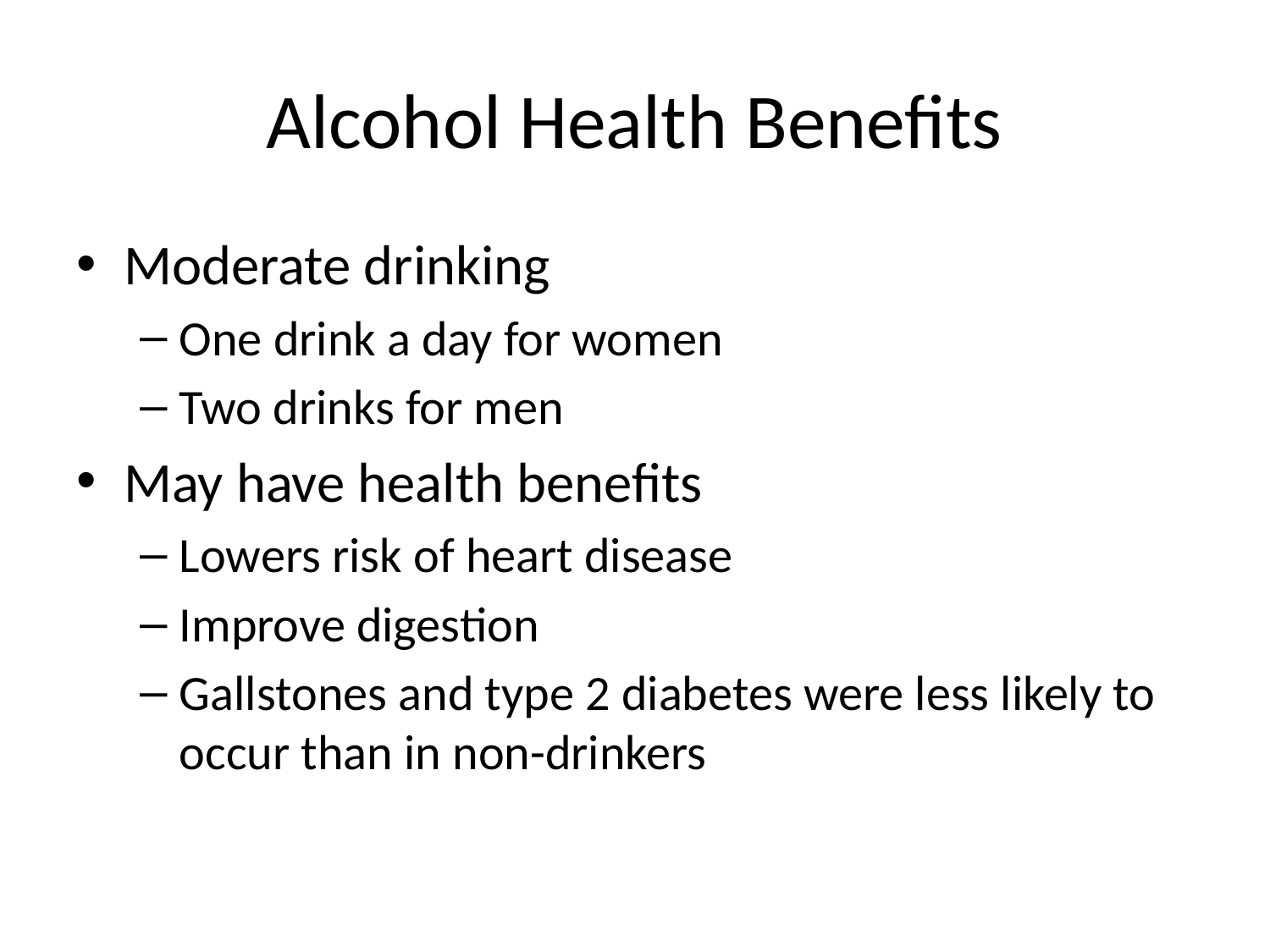

# Alcohol Health Benefits
Moderate drinking
One drink a day for women
Two drinks for men
May have health benefits
Lowers risk of heart disease
Improve digestion
Gallstones and type 2 diabetes were less likely to occur than in non-drinkers